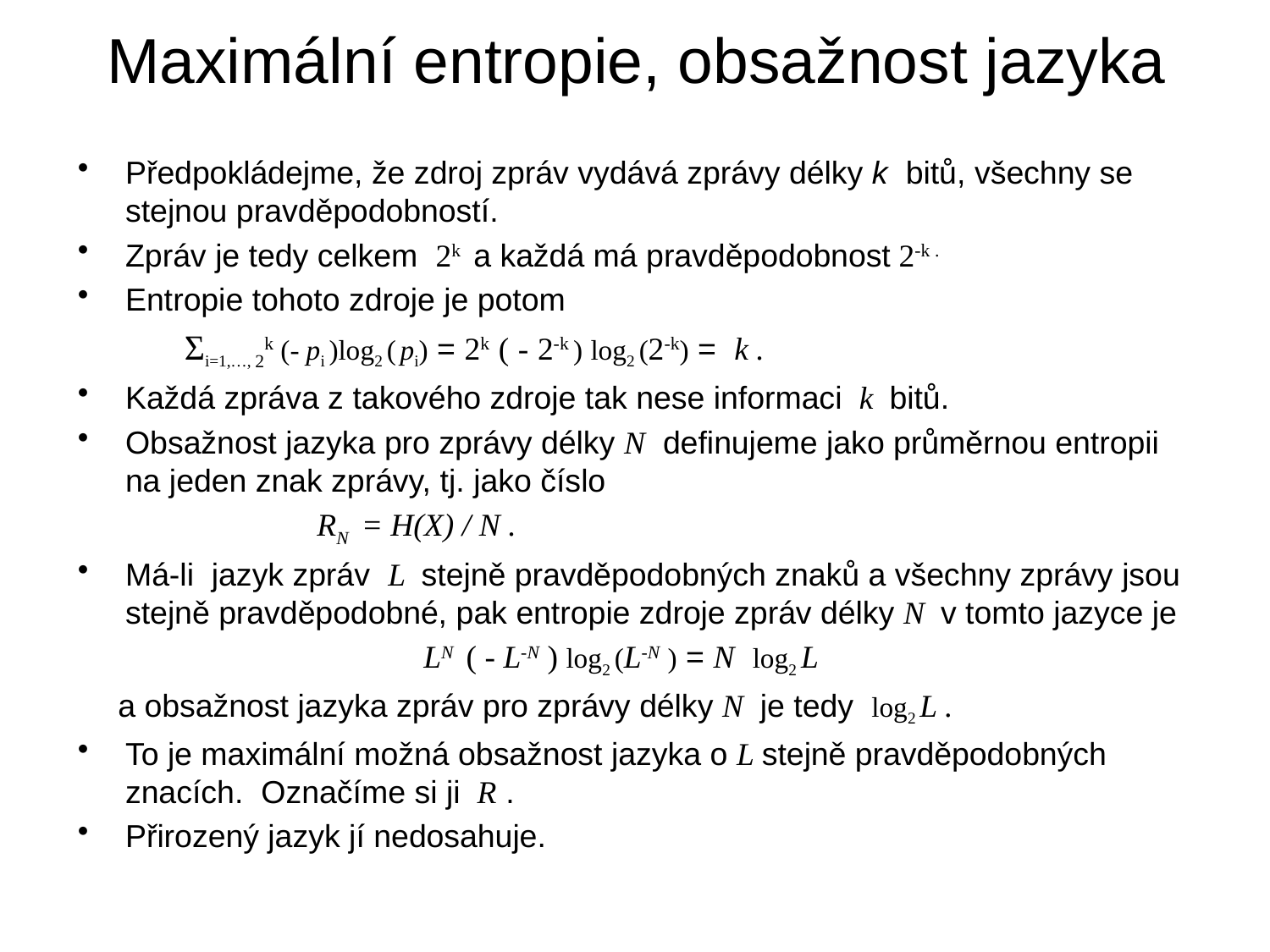

# Maximální entropie, obsažnost jazyka
Předpokládejme, že zdroj zpráv vydává zprávy délky k  bitů, všechny se stejnou pravděpodobností.
Zpráv je tedy celkem  2k  a každá má pravděpodobnost 2-k .
Entropie tohoto zdroje je potom
            Σi=1,…, 2k (- pi )log2 ( pi) = 2k ( - 2-k ) log2 (2-k) =  k .
Každá zpráva z takového zdroje tak nese informaci  k  bitů.
Obsažnost jazyka pro zprávy délky N  definujeme jako průměrnou entropii na jeden znak zprávy, tj. jako číslo
                           RN  = H(X) / N .
Má-li  jazyk zpráv  L  stejně pravděpodobných znaků a všechny zprávy jsou stejně pravděpodobné, pak entropie zdroje zpráv délky N  v tomto jazyce je
                                       LN  ( - L-N ) log2 (L-N ) = N  log2 L
     a obsažnost jazyka zpráv pro zprávy délky N  je tedy  log2 L .
To je maximální možná obsažnost jazyka o L stejně pravděpodobných znacích.  Označíme si ji  R .
Přirozený jazyk jí nedosahuje.